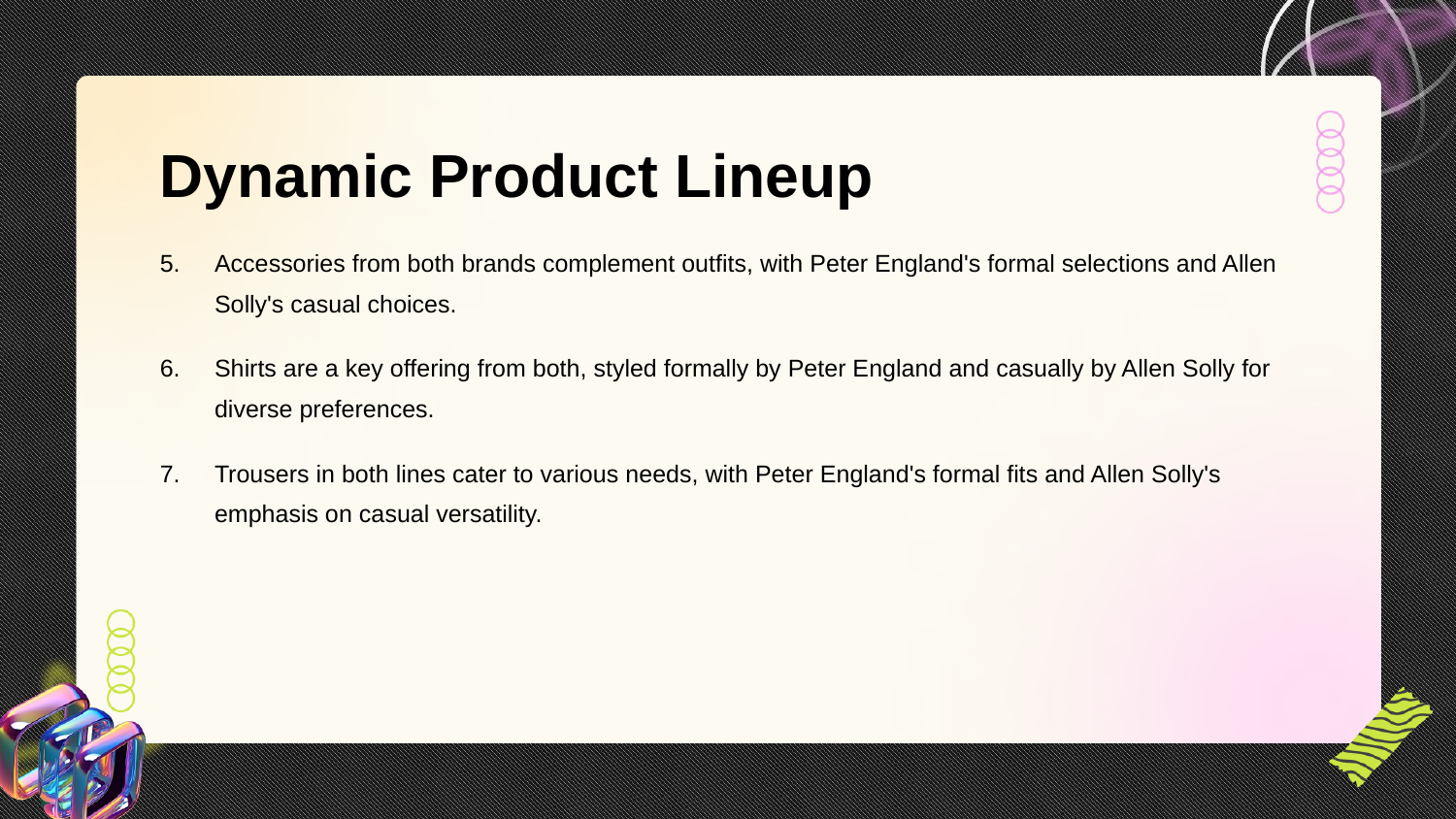

Dynamic Product Lineup
Accessories from both brands complement outfits, with Peter England's formal selections and Allen Solly's casual choices.
Shirts are a key offering from both, styled formally by Peter England and casually by Allen Solly for diverse preferences.
Trousers in both lines cater to various needs, with Peter England's formal fits and Allen Solly's emphasis on casual versatility.